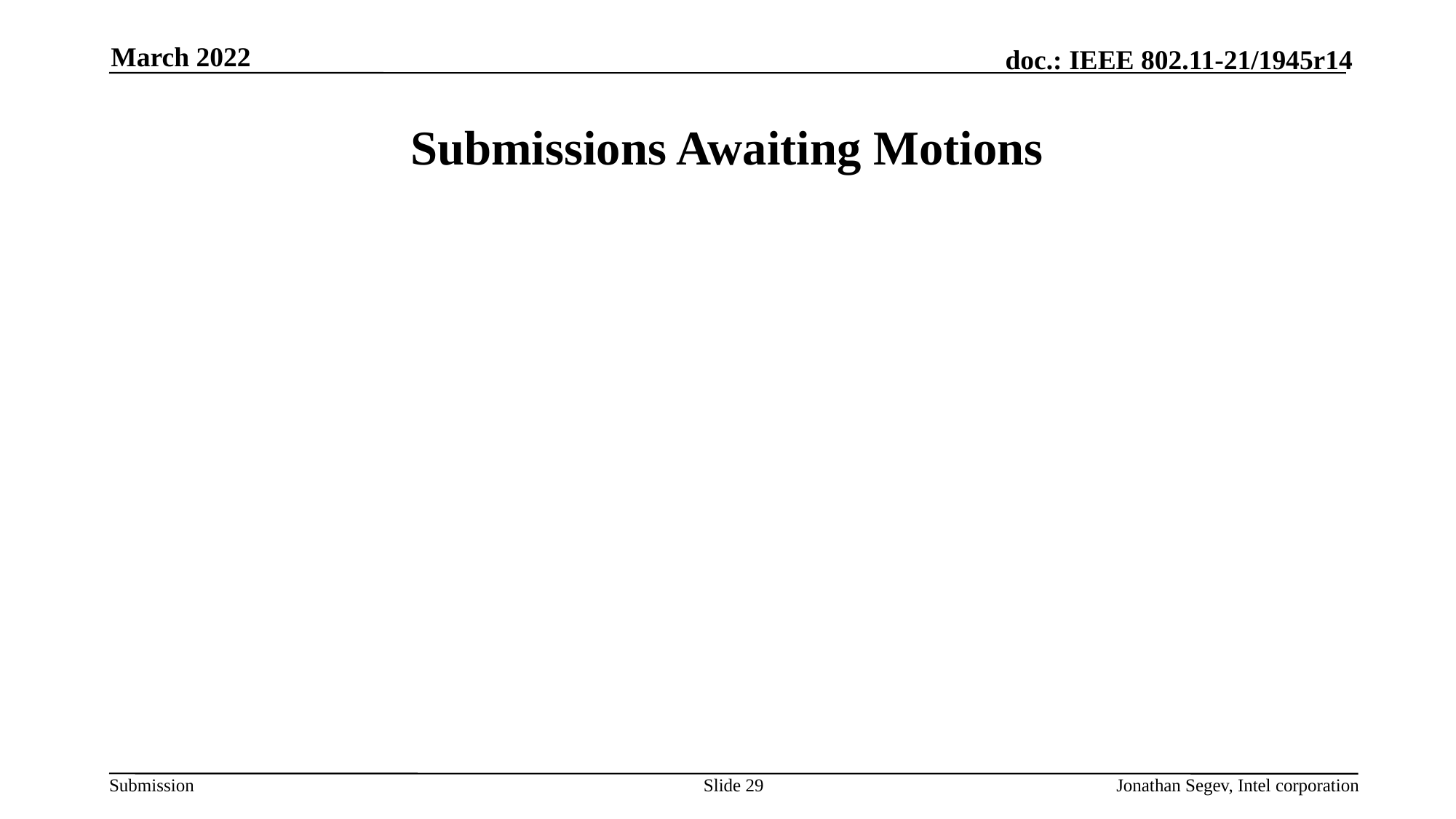

March 2022
# Submissions Awaiting Motions

Slide 29
Jonathan Segev, Intel corporation